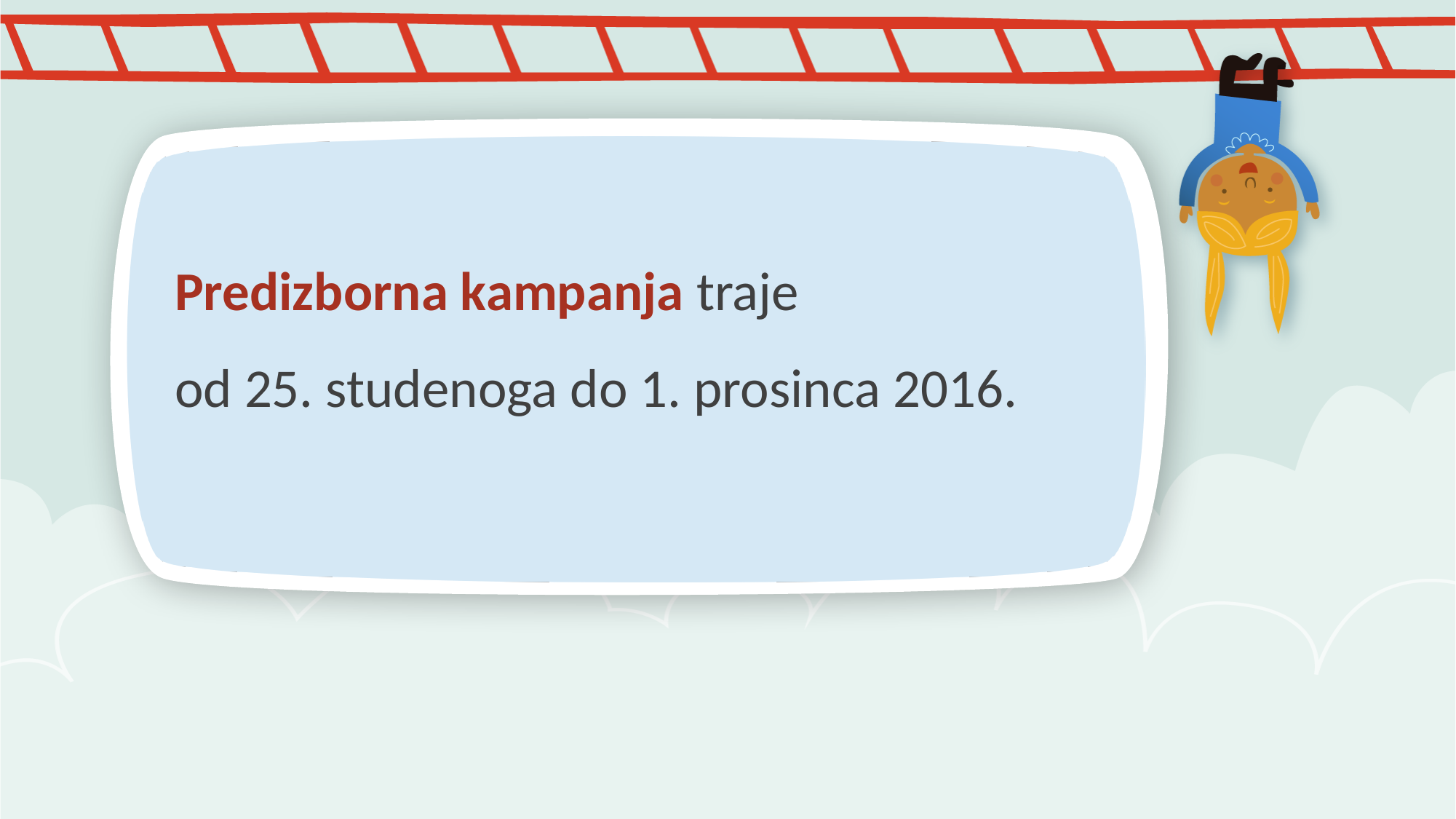

# Predizborna kampanja traje
od 25. studenoga do 1. prosinca 2016.